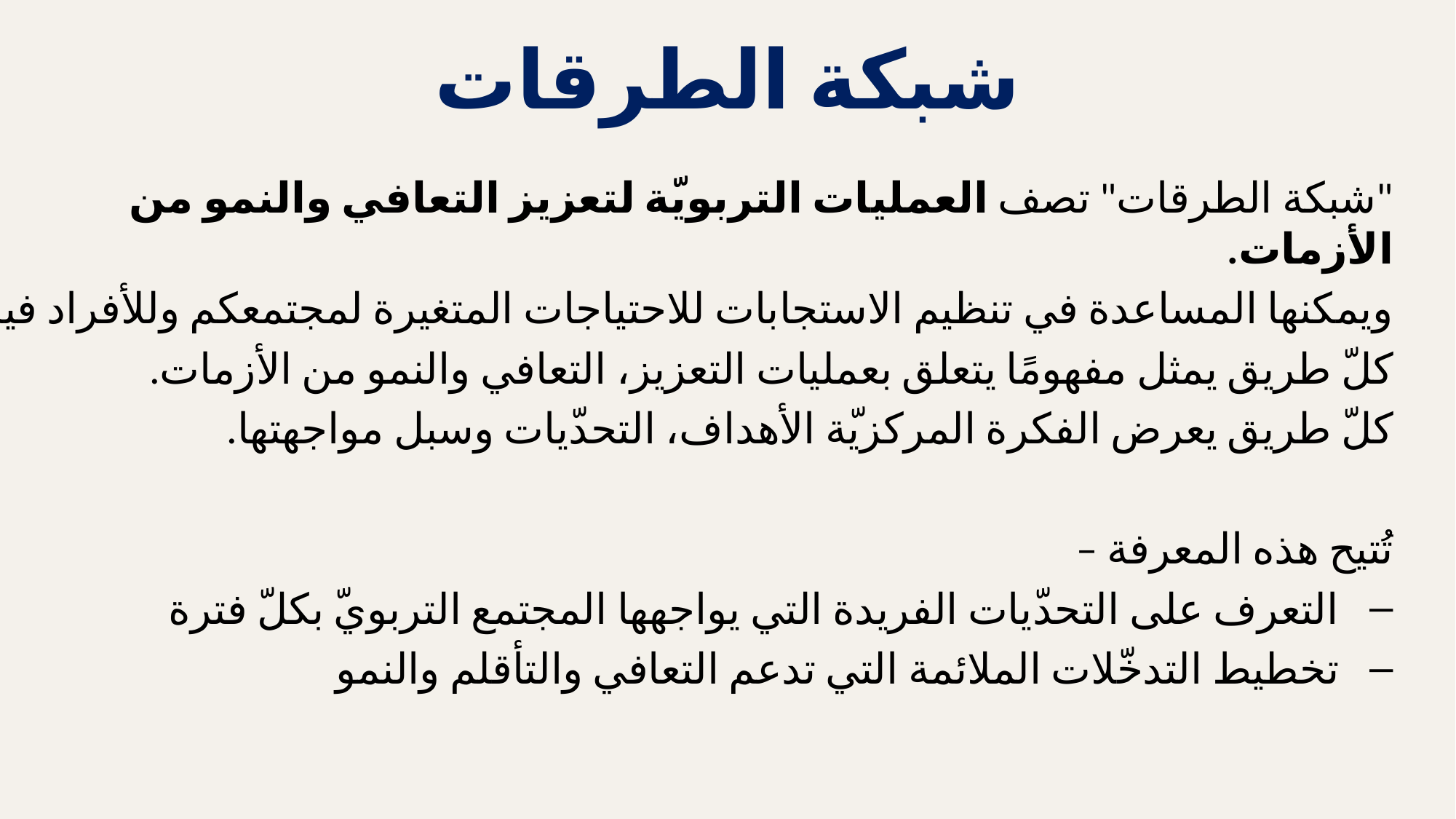

شبكة الطرقات
"شبكة الطرقات" تصف العمليات التربويّة لتعزيز التعافي والنمو من الأزمات.
ويمكنها المساعدة في تنظيم الاستجابات للاحتياجات المتغيرة لمجتمعكم وللأفراد فيه.
كلّ طريق يمثل مفهومًا يتعلق بعمليات التعزيز، التعافي والنمو من الأزمات.
كلّ طريق يعرض الفكرة المركزيّة الأهداف، التحدّيات وسبل مواجهتها.

تُتيح هذه المعرفة –
التعرف على التحدّيات الفريدة التي يواجهها المجتمع التربويّ بكلّ فترة
تخطيط التدخّلات الملائمة التي تدعم التعافي والتأقلم والنمو